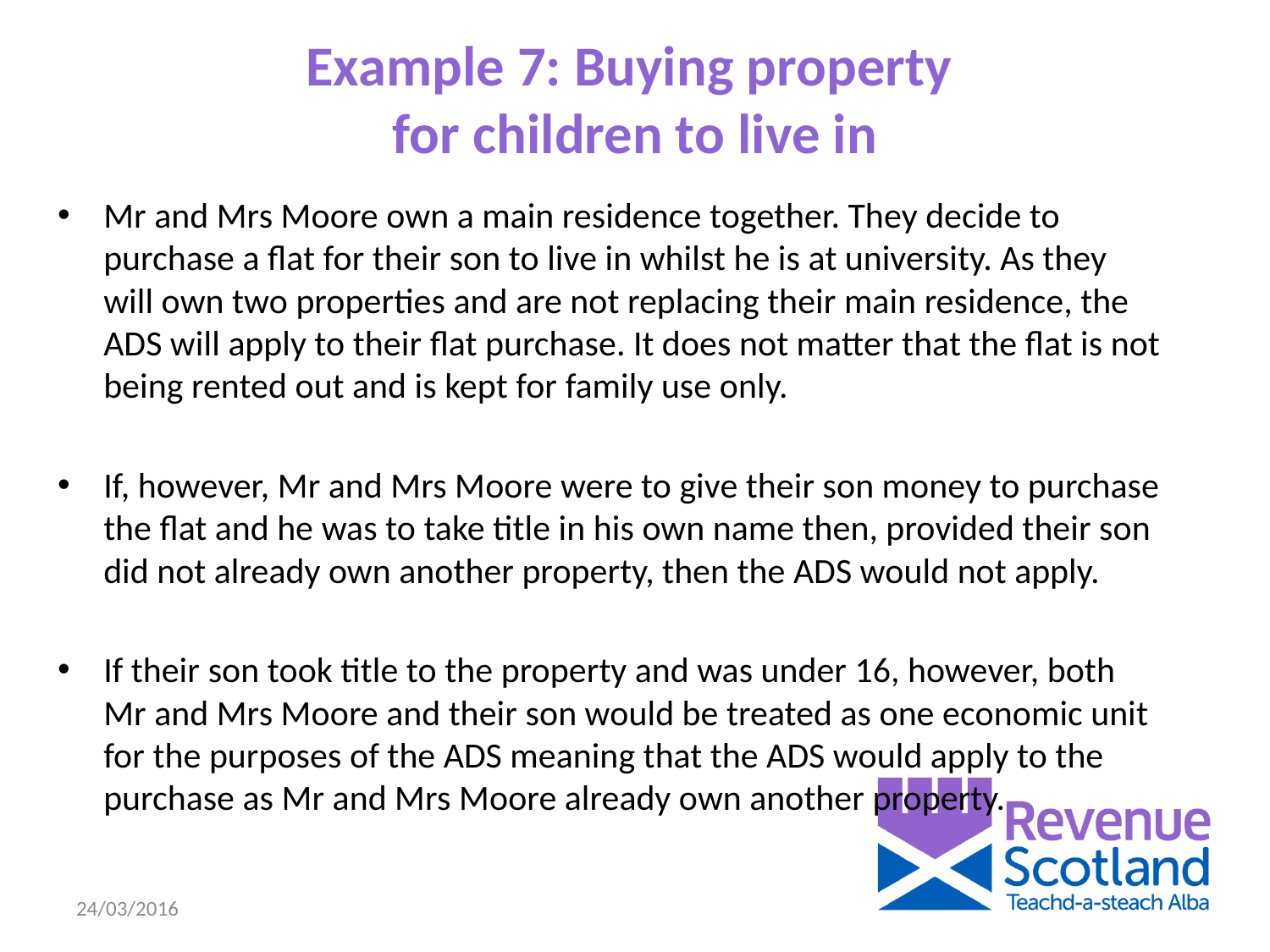

# Example 7: Buying property for children to live in
Mr and Mrs Moore own a main residence together. They decide to purchase a flat for their son to live in whilst he is at university. As they will own two properties and are not replacing their main residence, the ADS will apply to their flat purchase. It does not matter that the flat is not being rented out and is kept for family use only.

If, however, Mr and Mrs Moore were to give their son money to purchase the flat and he was to take title in his own name then, provided their son did not already own another property, then the ADS would not apply.

If their son took title to the property and was under 16, however, both Mr and Mrs Moore and their son would be treated as one economic unit for the purposes of the ADS meaning that the ADS would apply to the purchase as Mr and Mrs Moore already own another property.

24/03/2016